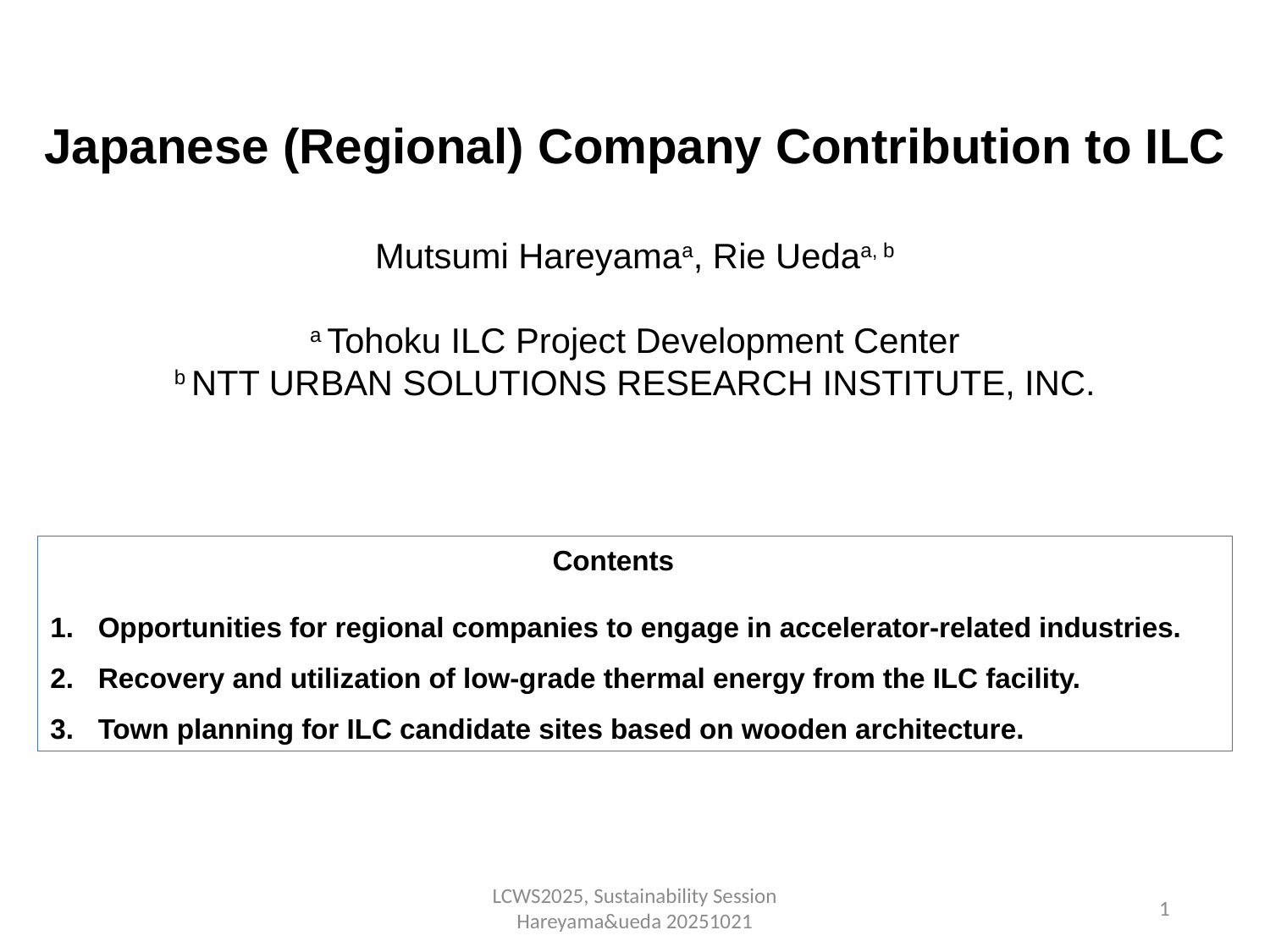

Japanese (Regional) Company Contribution to ILC

Mutsumi Hareyamaa, Rie Uedaa, b

a Tohoku ILC Project Development Center
b NTT URBAN SOLUTIONS RESEARCH INSTITUTE, INC.
                                                        Contents

Opportunities for regional companies to engage in accelerator-related industries.

Recovery and utilization of low-grade thermal energy from the ILC facility.

Town planning for ILC candidate sites based on wooden architecture.
LCWS2025, Sustainability Session Hareyama&ueda 20251021
1